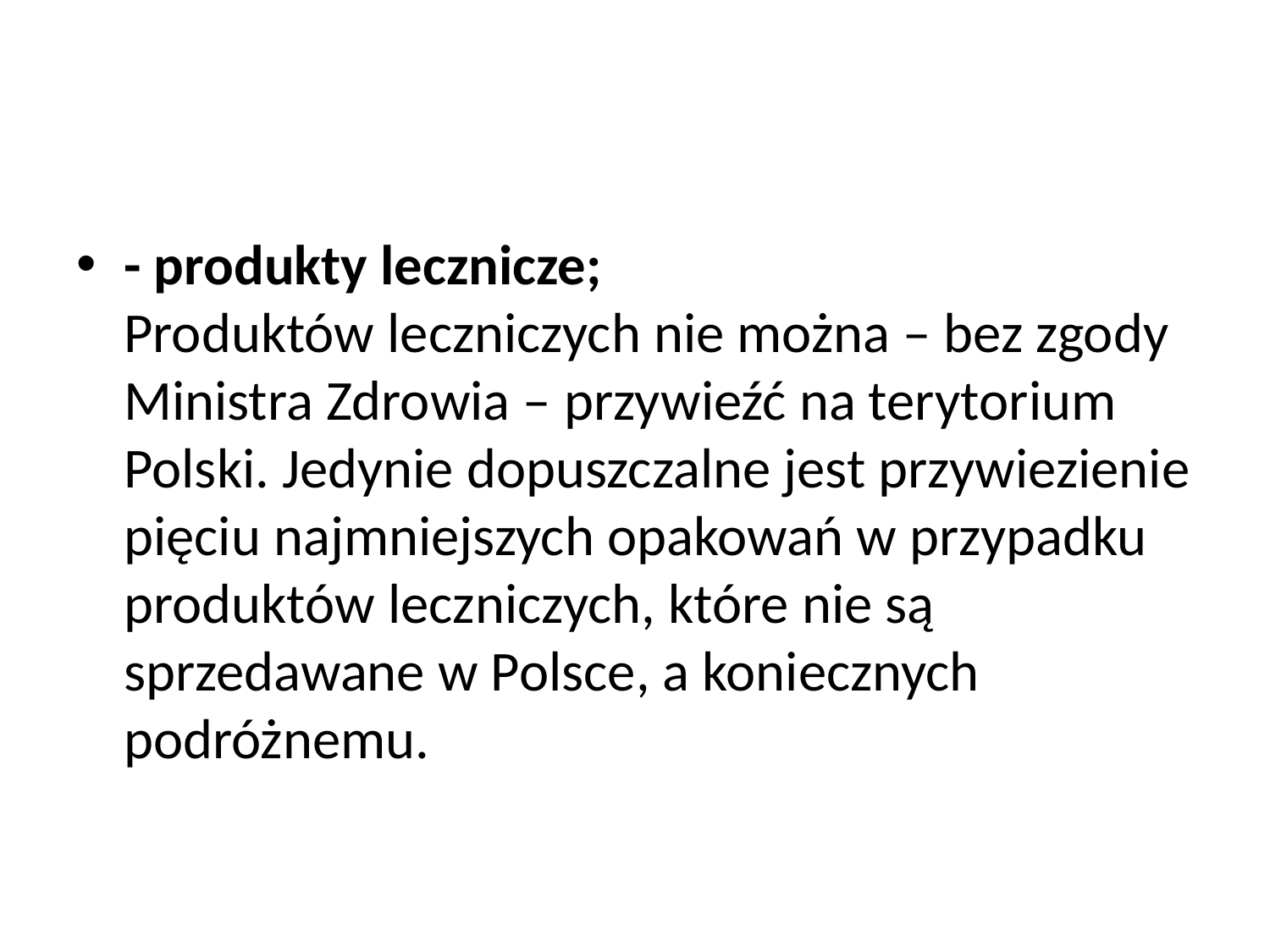

#
- produkty lecznicze;
Produktów leczniczych nie można – bez zgody Ministra Zdrowia – przywieźć na terytorium Polski. Jedynie dopuszczalne jest przywiezienie pięciu najmniejszych opakowań w przypadku produktów leczniczych, które nie są sprzedawane w Polsce, a koniecznych podróżnemu.